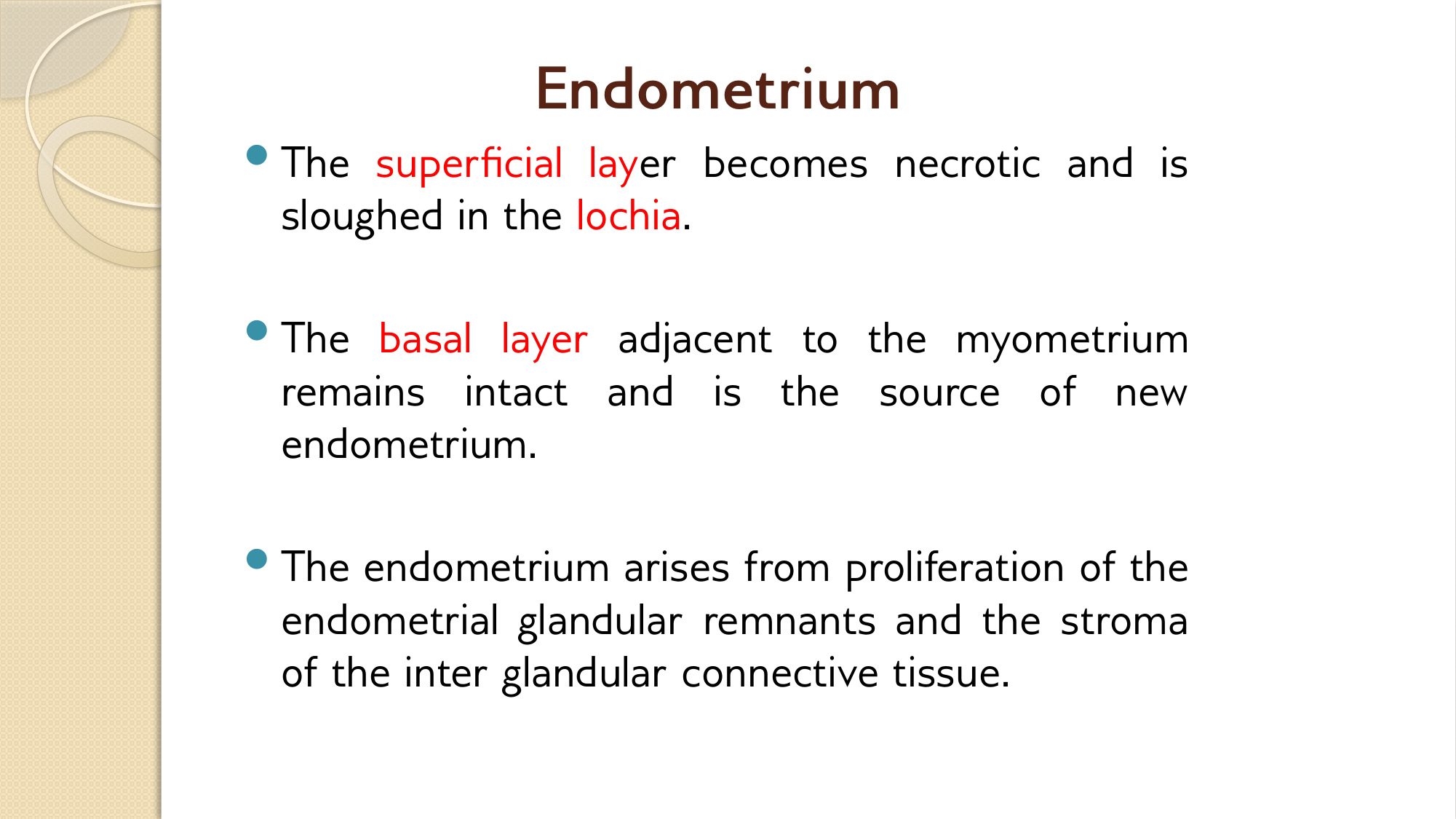

# Endometrium
The superficial layer becomes necrotic and is sloughed in the lochia.

The basal layer adjacent to the myometrium remains intact and is the source of new endometrium.

The endometrium arises from proliferation of the endometrial glandular remnants and the stroma of the inter glandular connective tissue.